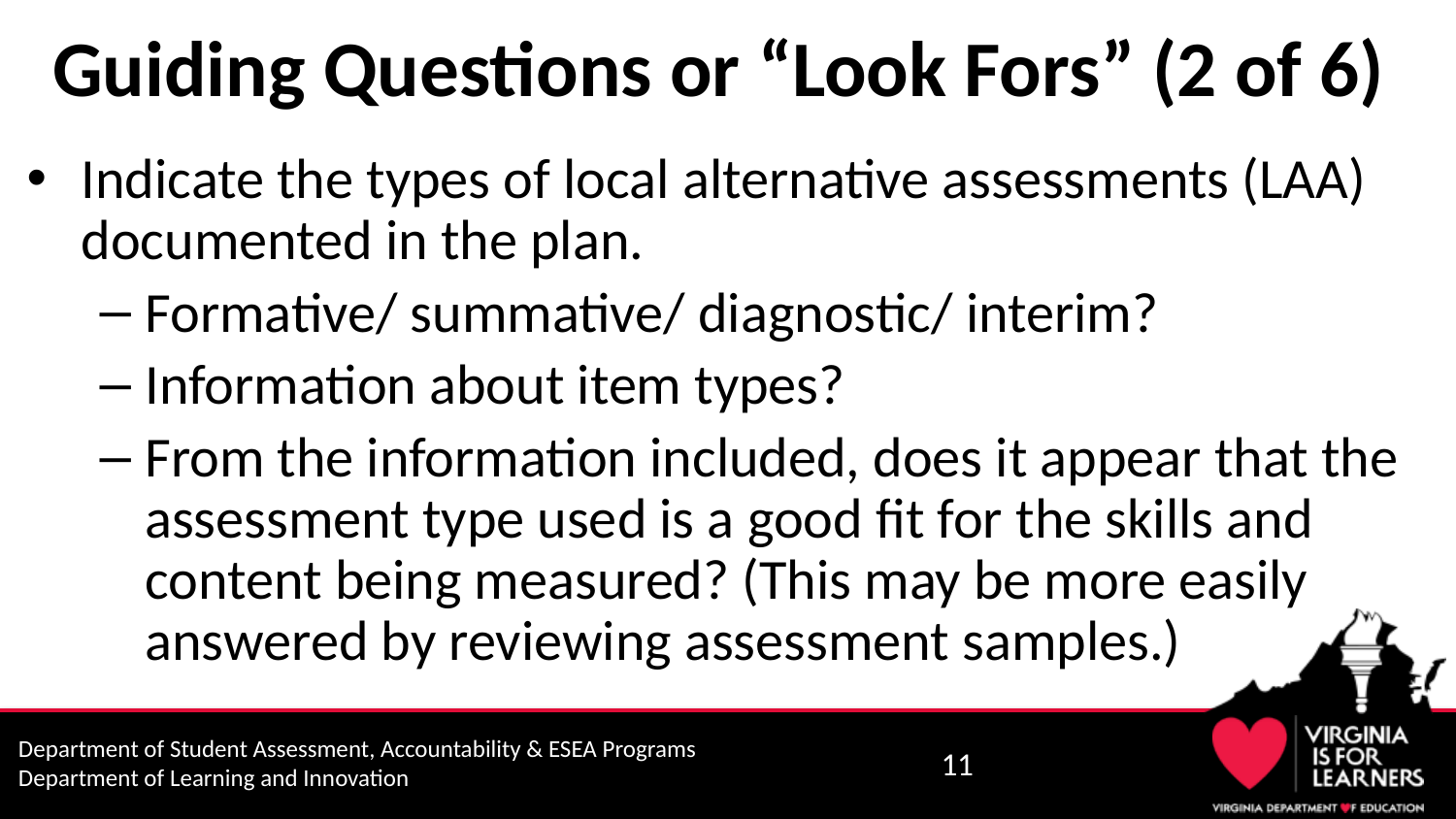

# Guiding Questions or “Look Fors” (2 of 6)
Indicate the types of local alternative assessments (LAA) documented in the plan.
Formative/ summative/ diagnostic/ interim?
Information about item types?
From the information included, does it appear that the assessment type used is a good fit for the skills and content being measured? (This may be more easily answered by reviewing assessment samples.)